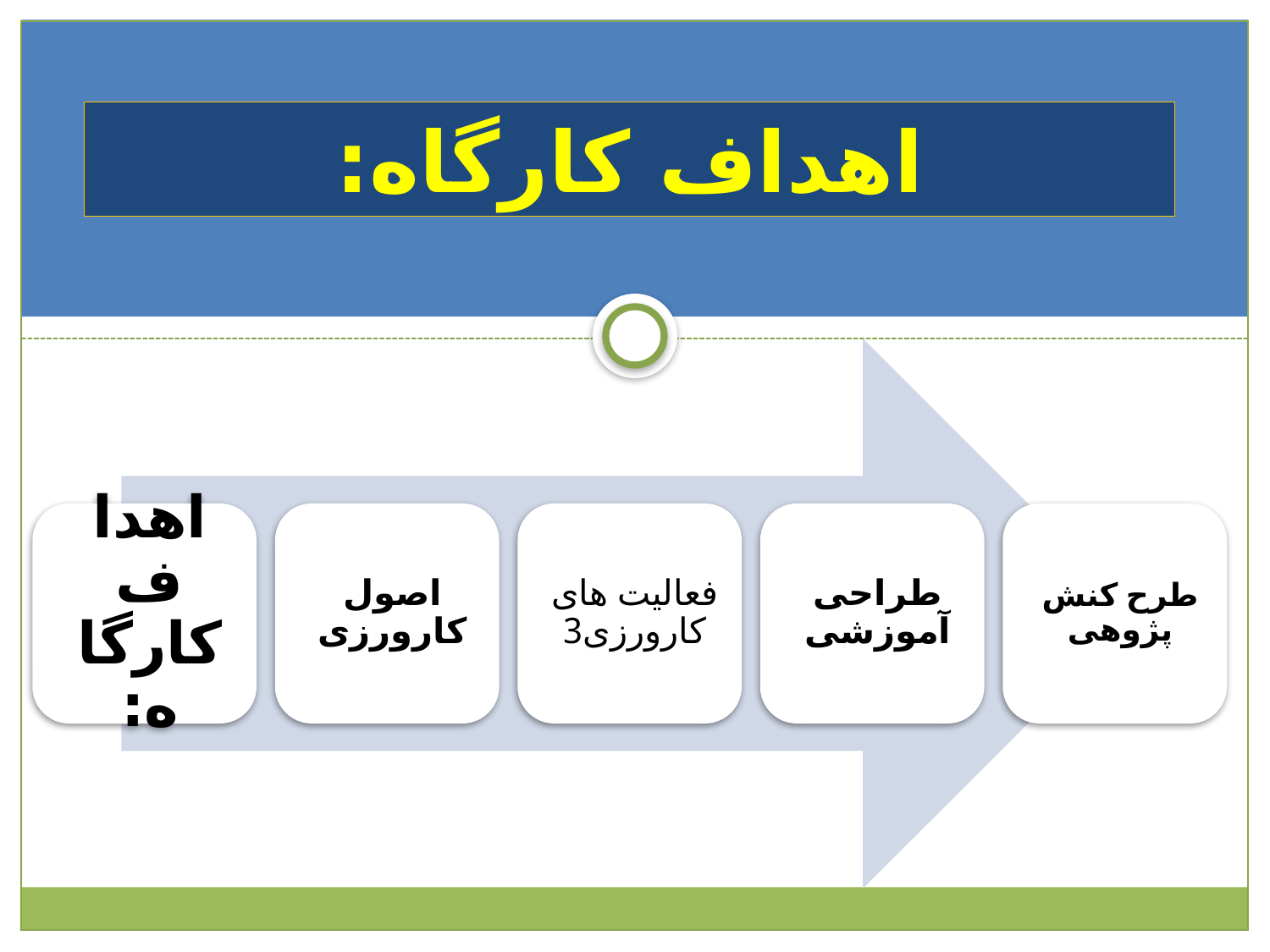

اهداف کارگاه:
اهداف کارگاه:
اصول کارورزی
فعالیت های کارورزی3
طراحی آموزشی
طرح کنش پژوهی